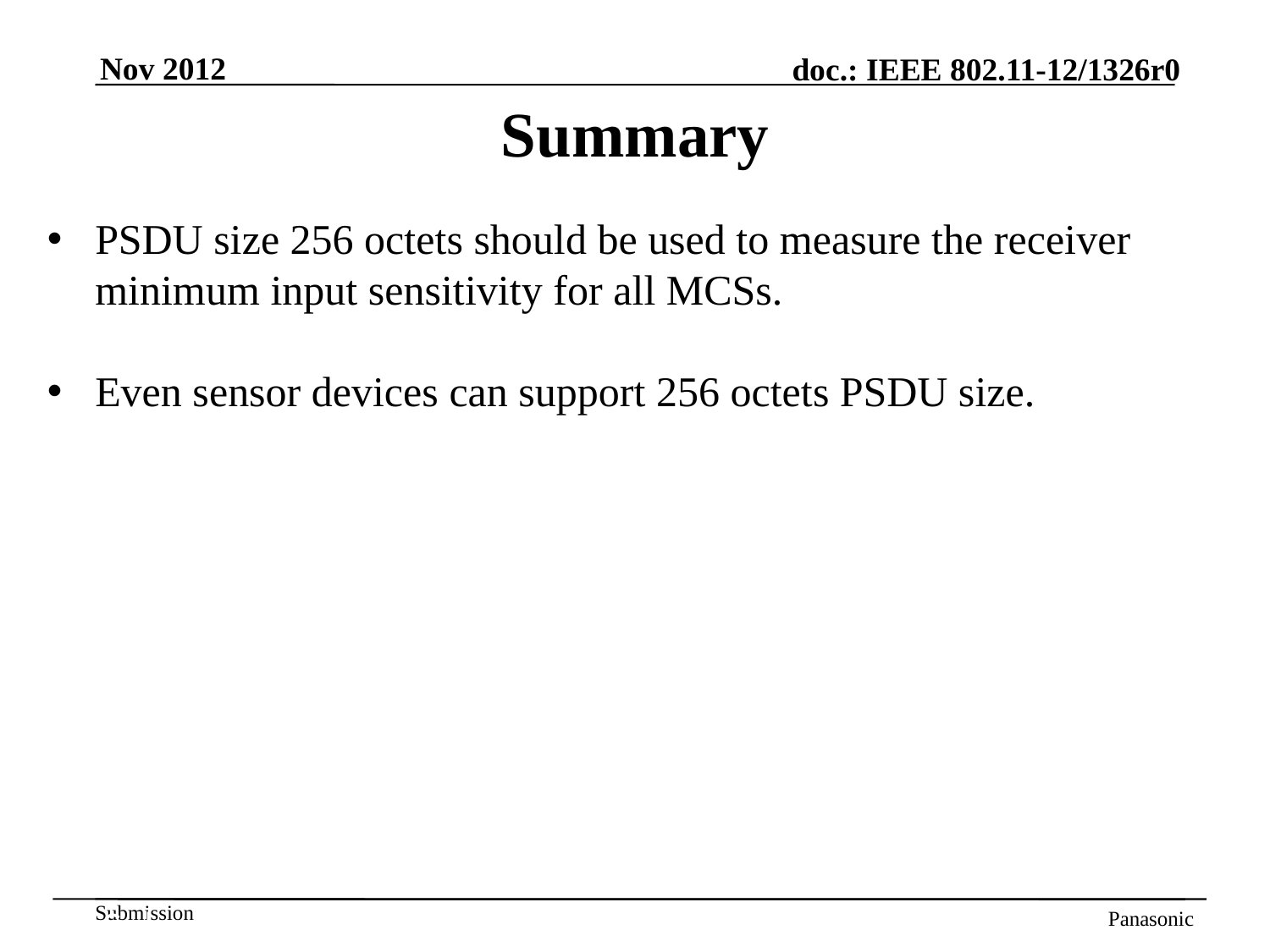

Summary
PSDU size 256 octets should be used to measure the receiver minimum input sensitivity for all MCSs.
Even sensor devices can support 256 octets PSDU size.